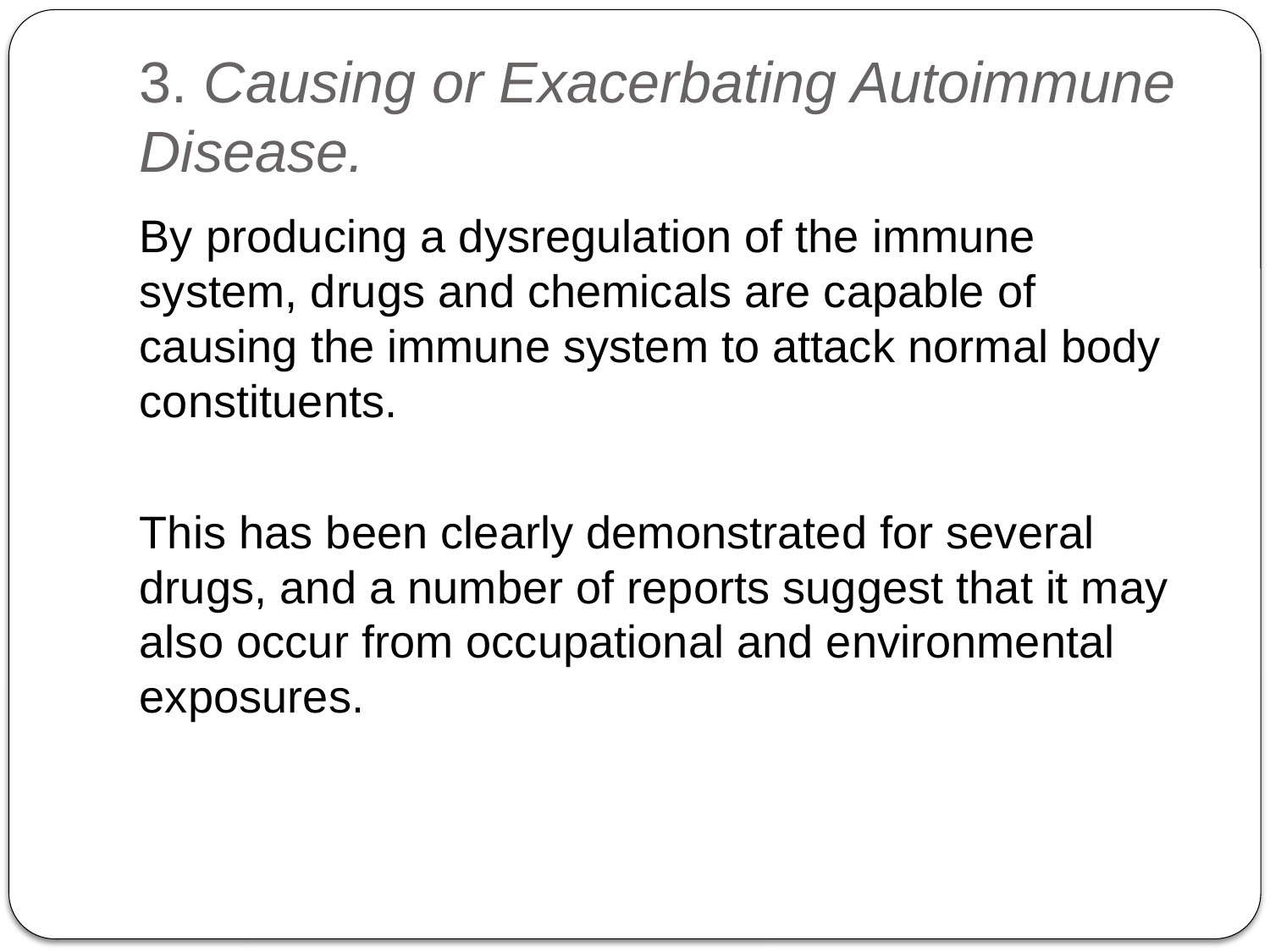

# 3. Causing or Exacerbating Autoimmune Disease.
By producing a dysregulation of the immune system, drugs and chemicals are capable of causing the immune system to attack normal body constituents.

This has been clearly demonstrated for several drugs, and a number of reports suggest that it may also occur from occupational and environmental exposures.